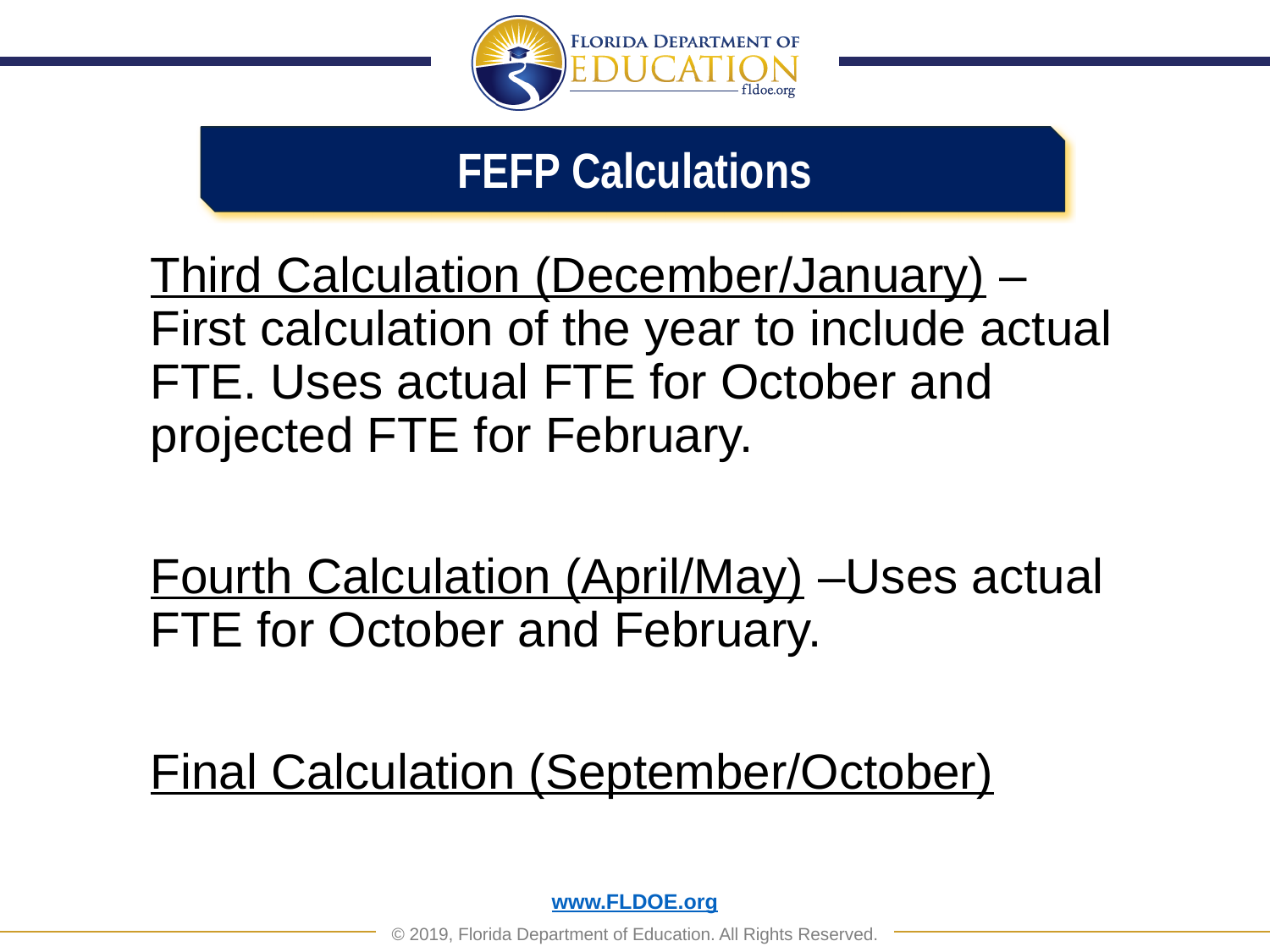

FEFP Calculations
Third Calculation (December/January) –First calculation of the year to include actual FTE. Uses actual FTE for October and projected FTE for February.

Fourth Calculation (April/May) –Uses actual FTE for October and February.

Final Calculation (September/October)